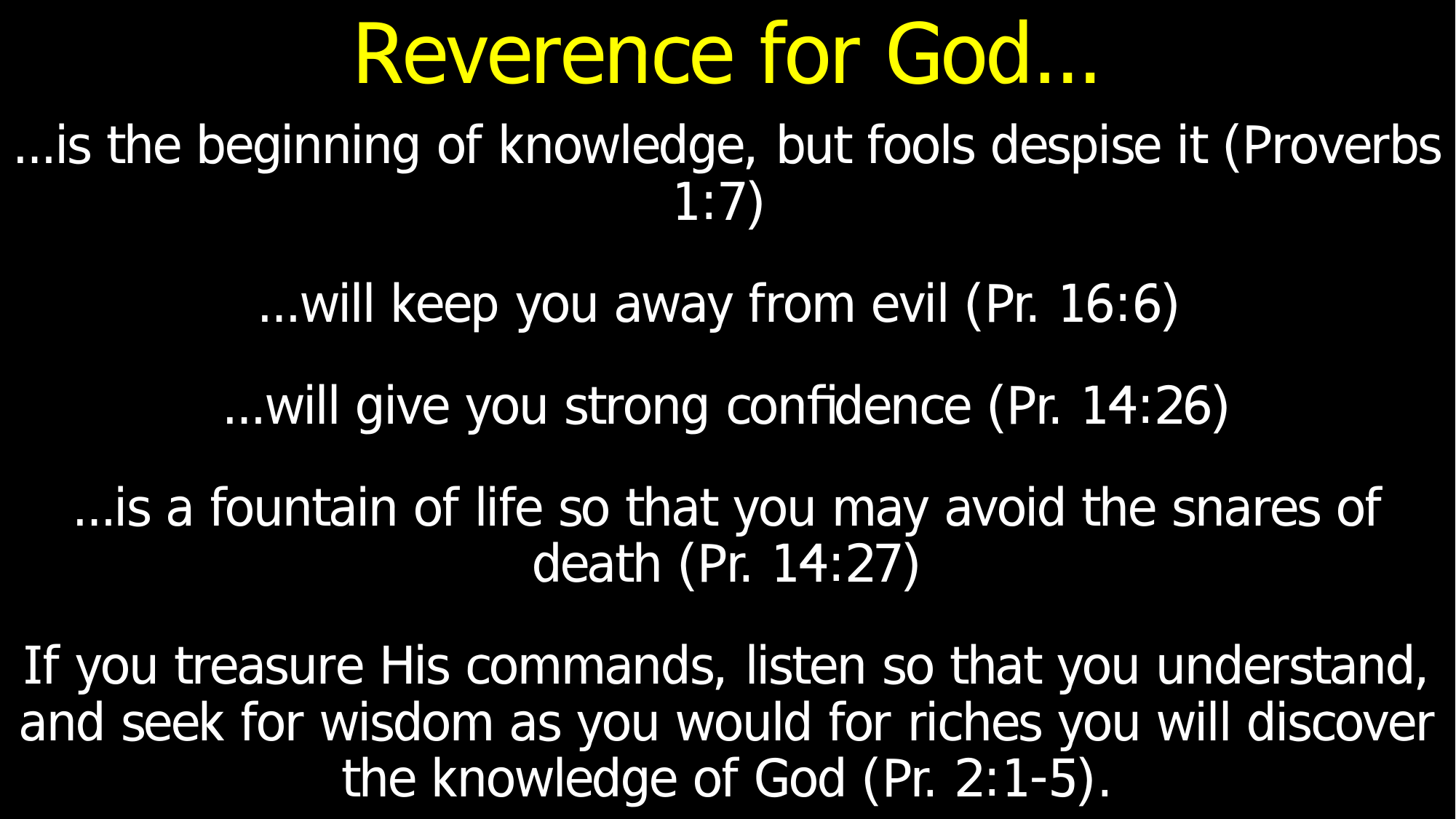

# Reverence for God…
…is the beginning of knowledge, but fools despise it (Proverbs 1:7)

…will keep you away from evil (Pr. 16:6)

…will give you strong confidence (Pr. 14:26)

…is a fountain of life so that you may avoid the snares of death (Pr. 14:27)

If you treasure His commands, listen so that you understand, and seek for wisdom as you would for riches you will discover the knowledge of God (Pr. 2:1-5).